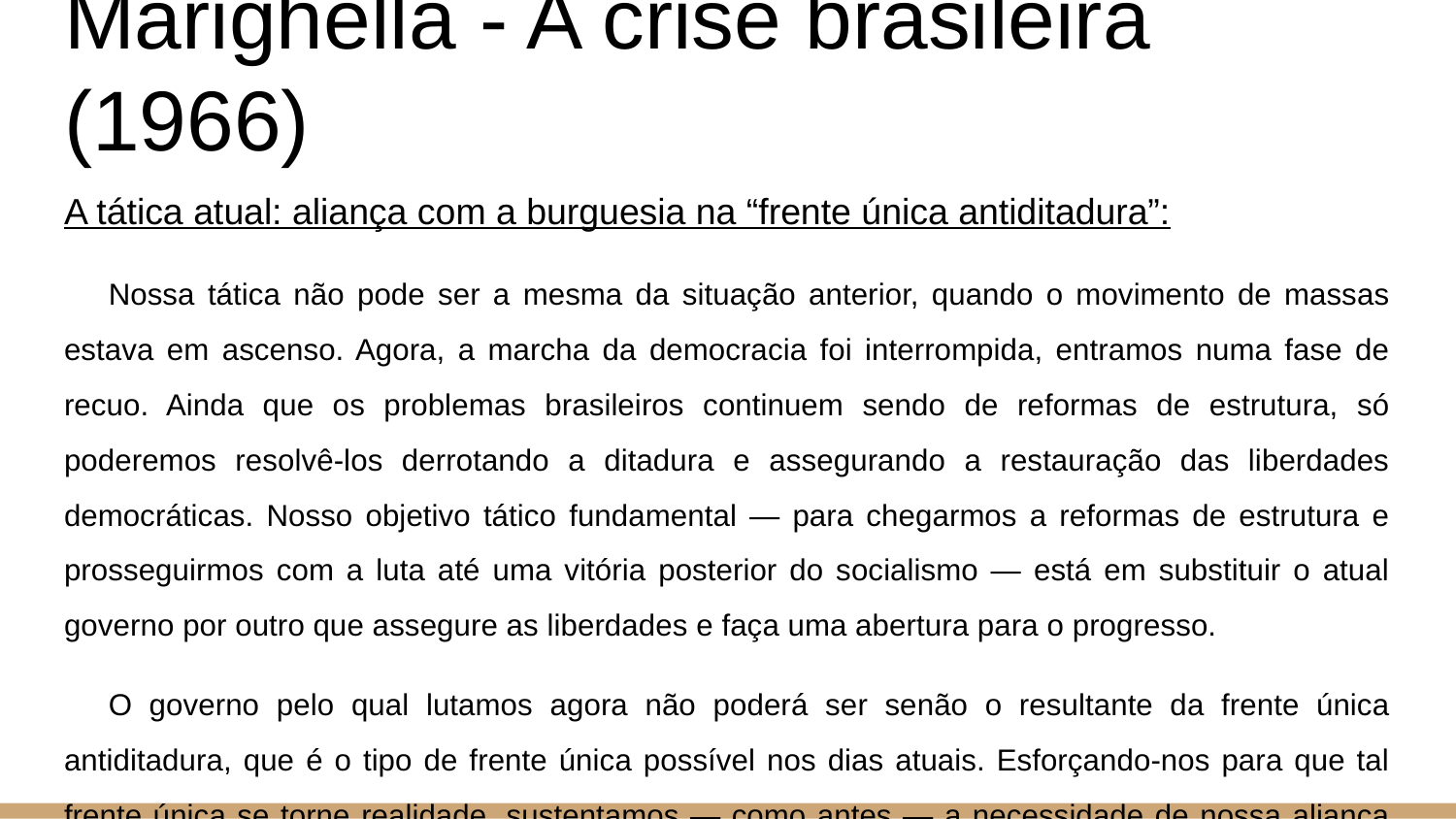

# Marighella - A crise brasileira (1966)
A tática atual: aliança com a burguesia na “frente única antiditadura”:
Nossa tática não pode ser a mesma da situação anterior, quando o movimento de massas estava em ascenso. Agora, a marcha da democracia foi interrompida, entramos numa fase de recuo. Ainda que os problemas brasileiros continuem sendo de reformas de estrutura, só poderemos resolvê-los derrotando a ditadura e assegurando a restauração das liberdades democráticas. Nosso objetivo tático fundamental — para chegarmos a reformas de estrutura e prosseguirmos com a luta até uma vitória posterior do socialismo — está em substituir o atual governo por outro que assegure as liberdades e faça uma abertura para o progresso.
O governo pelo qual lutamos agora não poderá ser senão o resultante da frente única antiditadura, que é o tipo de frente única possível nos dias atuais. Esforçando-nos para que tal frente única se torne realidade, sustentamos — como antes — a necessidade de nossa aliança com a burguesia nacional, levando em conta não somente tudo o que dela nos aproxima, quando se trata de objetivos comuns na defesa de interesses nacionais, mas também tudo o que dela nos separa em questões de classe, tática, métodos, ideologia, programas.